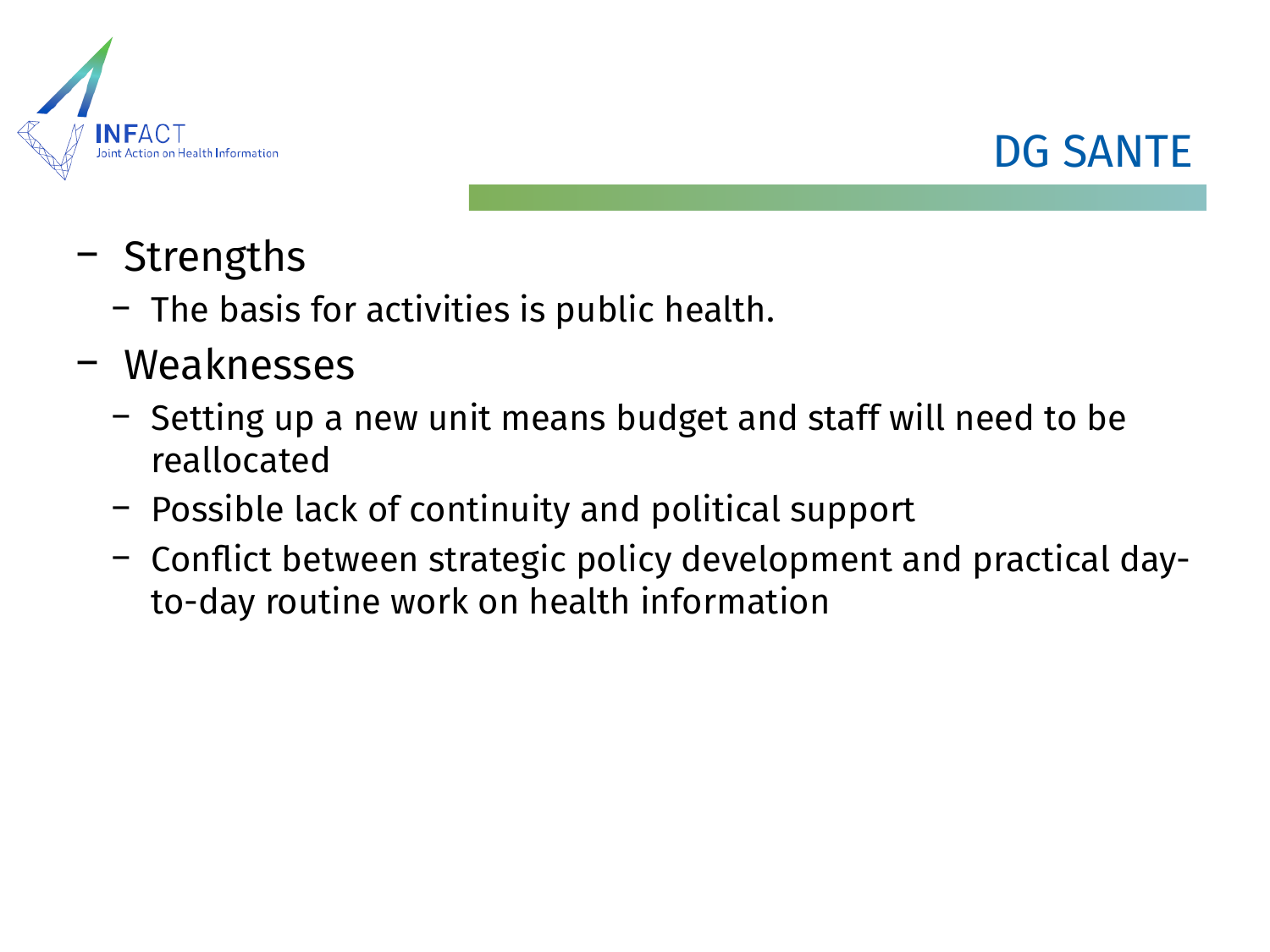

# DG SANTE
Strengths
The basis for activities is public health.
Weaknesses
Setting up a new unit means budget and staff will need to be reallocated
Possible lack of continuity and political support
Conflict between strategic policy development and practical day-to-day routine work on health information